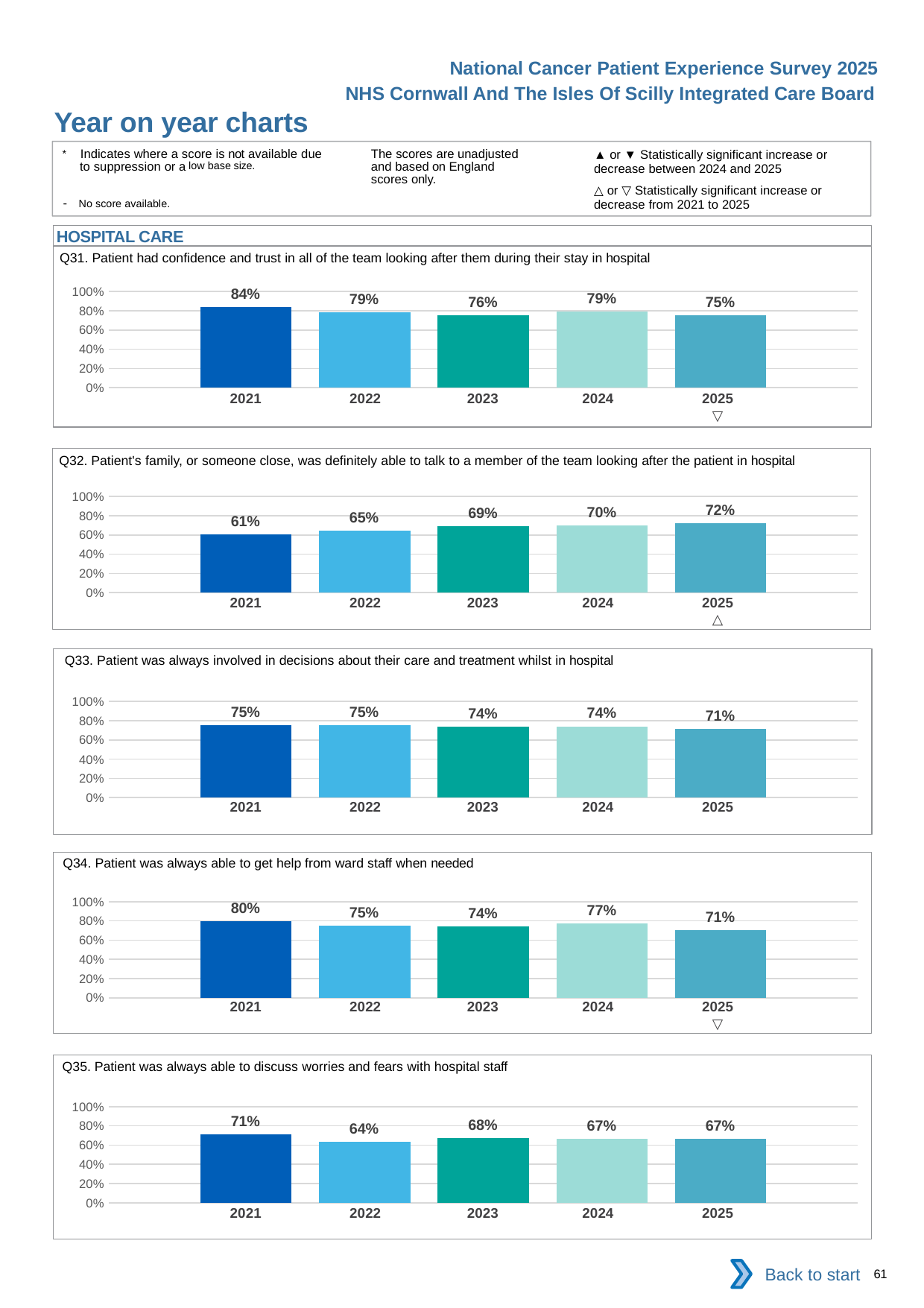

National Cancer Patient Experience Survey 2025
NHS Cornwall And The Isles Of Scilly Integrated Care Board
Year on year charts (6)

The scores are unadjusted and based on England scores only.
*  Indicates where a score is not available due to suppression or a low base size.
- No score available.
▲ or ▼ Statistically significant increase or decrease between 2024 and 2025
△ or ▽ Statistically significant increase or decrease from 2021 to 2025
HOSPITAL CARE
Q31. Patient had confidence and trust in all of the team looking after them during their stay in hospital

### Chart

| Category | 2021 | 2022 | 2023 | 2024 | 2025 |
|---|---|---|---|---|---|
| Category 1 | 0.8384458 | 0.7863637 | 0.7550562 | 0.7904762 | 0.7493917 |
| 2021 | 2022 | 2023 | 2024 | 2025 |
| --- | --- | --- | --- | --- |
|  |  |  |  | ▽ |
Q32. Patient's family, or someone close, was definitely able to talk to a member of the team looking after the patient in hospital

### Chart

| Category | 2021 | 2022 | 2023 | 2024 | 2025 |
|---|---|---|---|---|---|
| Category 1 | 0.6061381 | 0.6458333 | 0.6936416 | 0.7023121 | 0.7220631 |
| 2021 | 2022 | 2023 | 2024 | 2025 |
| --- | --- | --- | --- | --- |
|  |  |  |  | △ |
Q33. Patient was always involved in decisions about their care and treatment whilst in hospital

### Chart

| Category | 2021 | 2022 | 2023 | 2024 | 2025 |
|---|---|---|---|---|---|
| Category 1 | 0.7520661 | 0.7545872 | 0.7363636 | 0.7414634 | 0.7114428 |
| 2021 | 2022 | 2023 | 2024 | 2025 |
| --- | --- | --- | --- | --- |
|  |  |  |  |  |
Q34. Patient was always able to get help from ward staff when needed

### Chart

| Category | 2021 | 2022 | 2023 | 2024 | 2025 |
|---|---|---|---|---|---|
| Category 1 | 0.7971014 | 0.7529138 | 0.7414966 | 0.7707317 | 0.7051597 |
| 2021 | 2022 | 2023 | 2024 | 2025 |
| --- | --- | --- | --- | --- |
|  |  |  |  | ▽ |
Q35. Patient was always able to discuss worries and fears with hospital staff

### Chart

| Category | 2021 | 2022 | 2023 | 2024 | 2025 |
|---|---|---|---|---|---|
| Category 1 | 0.7080745 | 0.6357143 | 0.6768868 | 0.6650246 | 0.6666667 |
| 2021 | 2022 | 2023 | 2024 | 2025 |
| --- | --- | --- | --- | --- |
|  |  |  |  |  |
Back to start

61